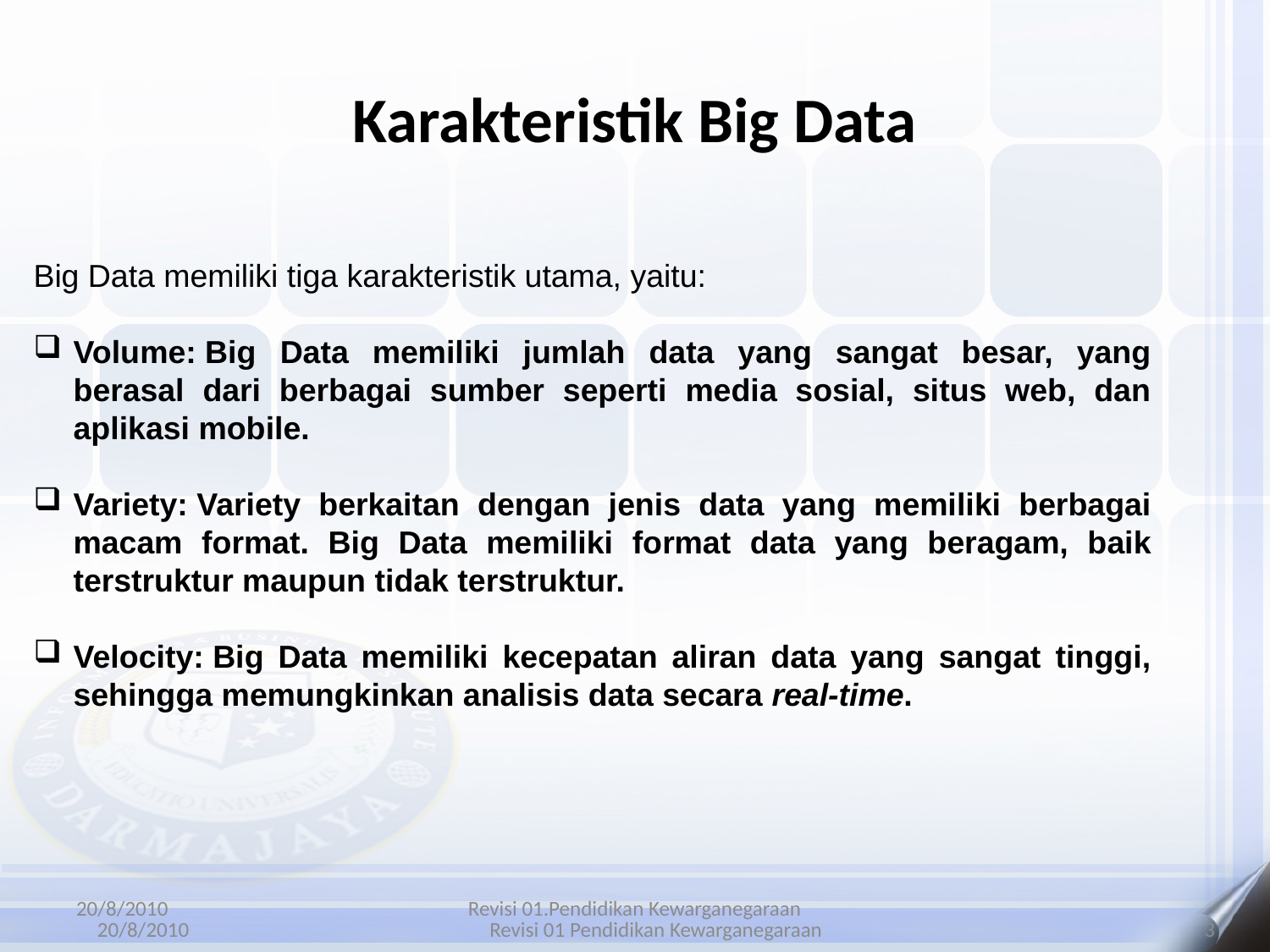

# Karakteristik Big Data

Big Data memiliki tiga karakteristik utama, yaitu:

Volume: Big Data memiliki jumlah data yang sangat besar, yang berasal dari berbagai sumber seperti media sosial, situs web, dan aplikasi mobile.

Variety: Variety berkaitan dengan jenis data yang memiliki berbagai macam format. Big Data memiliki format data yang beragam, baik terstruktur maupun tidak terstruktur.

Velocity: Big Data memiliki kecepatan aliran data yang sangat tinggi, sehingga memungkinkan analisis data secara real-time.

20/8/2010
Revisi 01.Pendidikan Kewarganegaraan
3
20/8/2010
Revisi 01 Pendidikan Kewarganegaraan
3